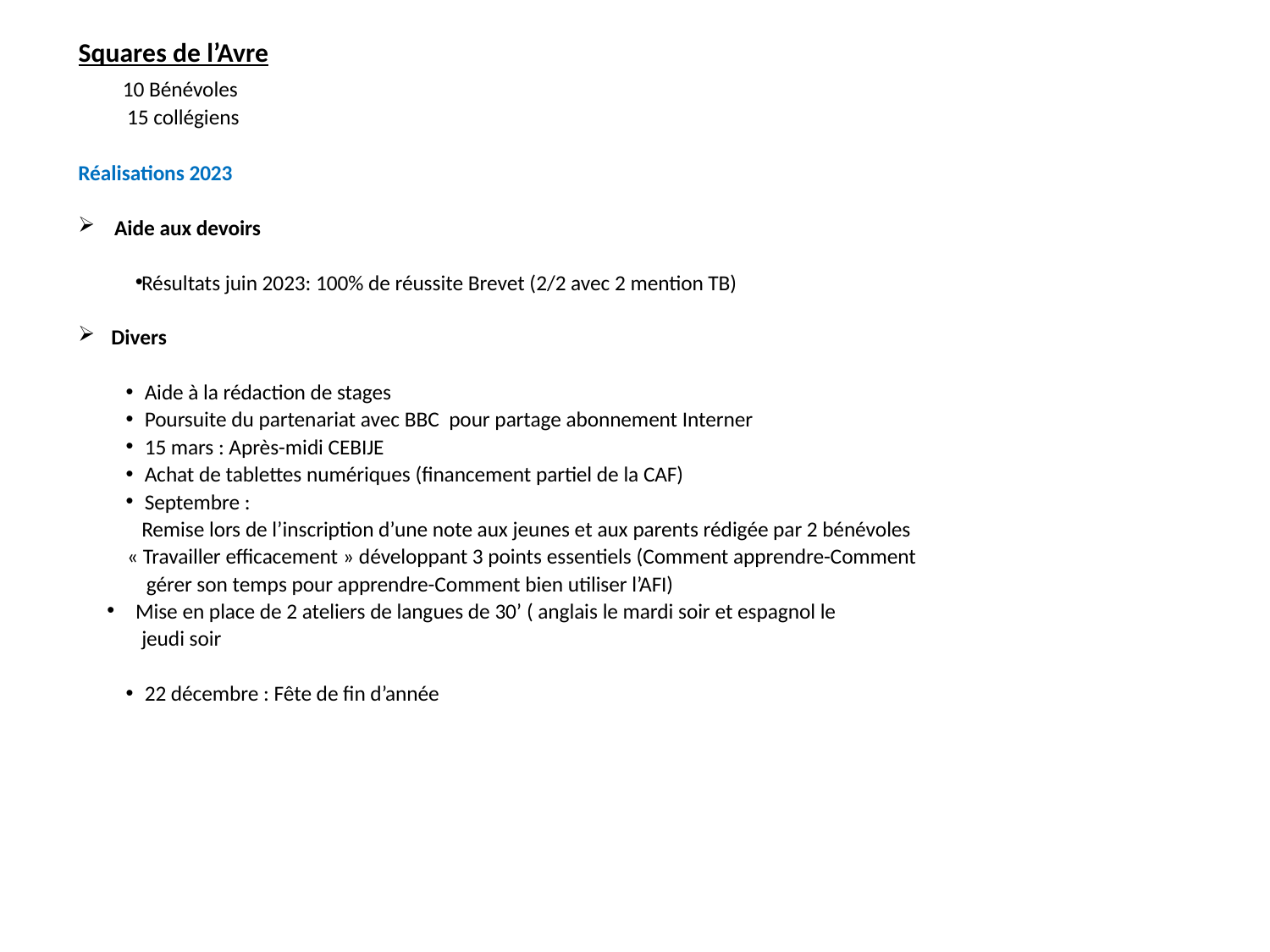

Squares de l’Avre
        10 Bénévoles
          15 collégiens

Réalisations 2023

Aide aux devoirs

 Résultats juin 2023: 100% de réussite Brevet (2/2 avec 2 mention TB)

 Divers

Aide à la rédaction de stages
Poursuite du partenariat avec BBC  pour partage abonnement Interner
15 mars : Après-midi CEBIJE
Achat de tablettes numériques (financement partiel de la CAF)
Septembre :
             Remise lors de l’inscription d’une note aux jeunes et aux parents rédigée par 2 bénévoles
          « Travailler efficacement » développant 3 points essentiels (Comment apprendre-Comment
              gérer son temps pour apprendre-Comment bien utiliser l’AFI)
  Mise en place de 2 ateliers de langues de 30’ ( anglais le mardi soir et espagnol le
             jeudi soir

22 décembre : Fête de fin d’année